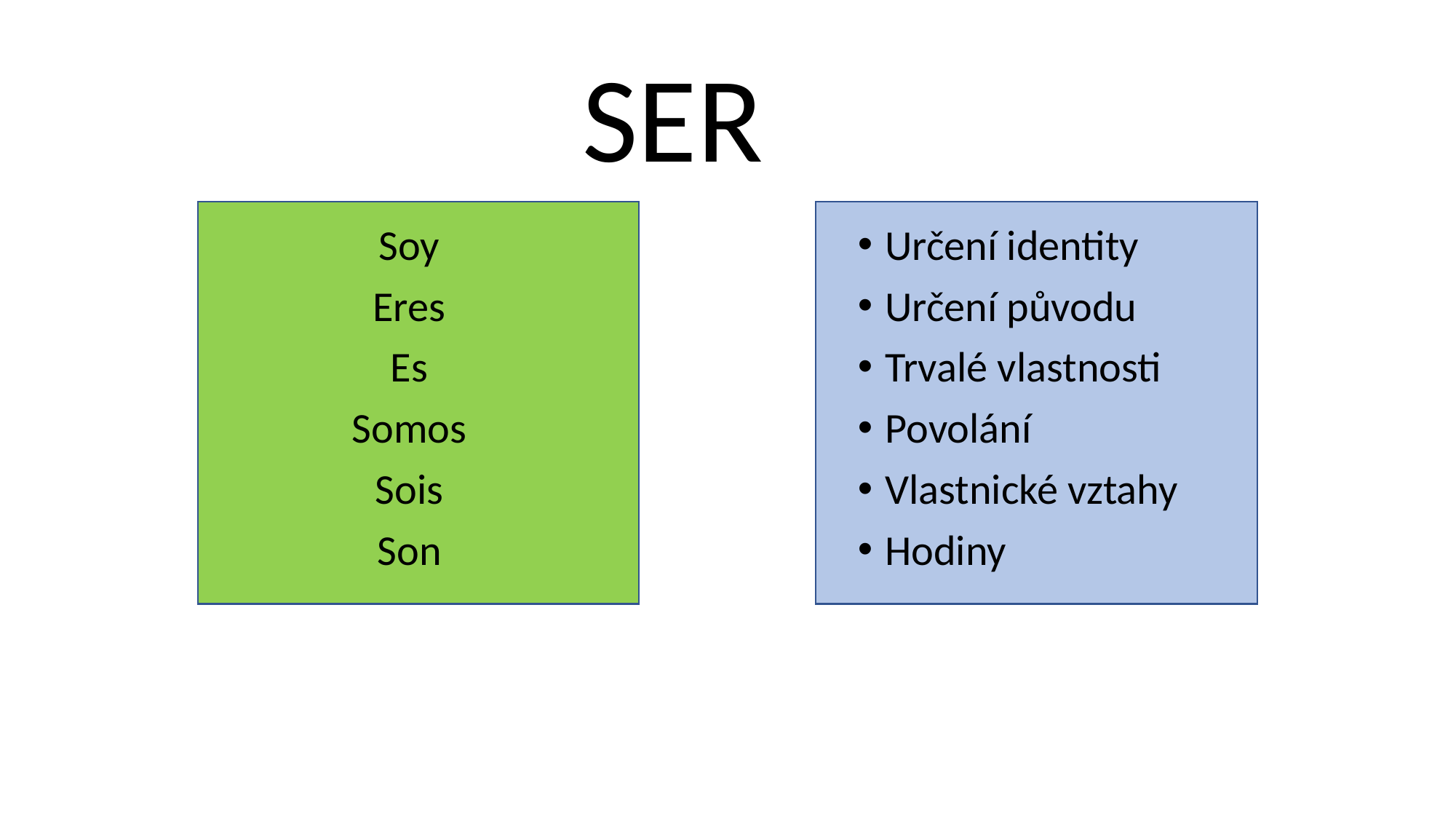

# SER

Soy
Eres
Es
Somos
Sois
Son
Určení identity
Určení původu
Trvalé vlastnosti
Povolání
Vlastnické vztahy
Hodiny